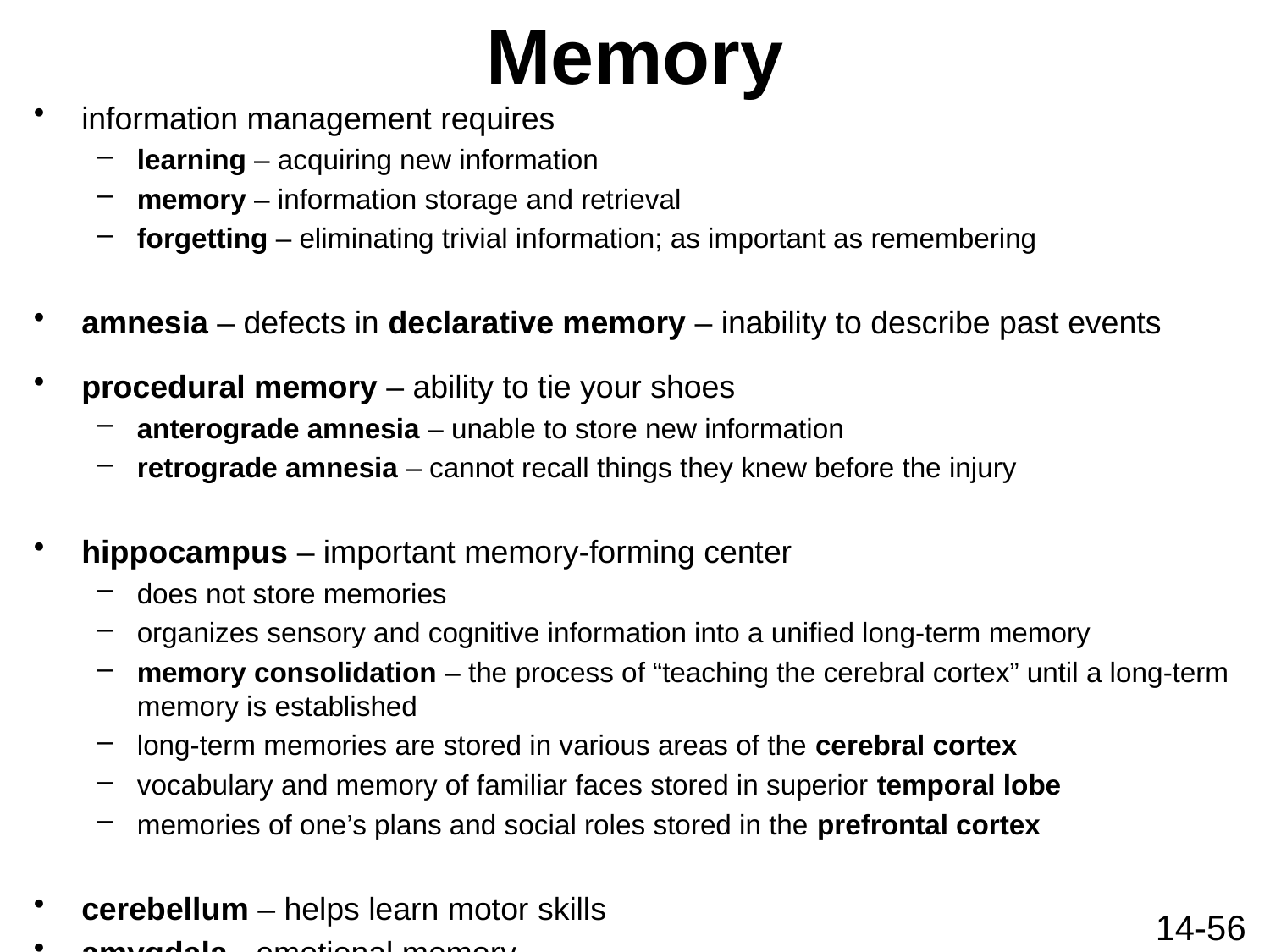

# Memory
information management requires
learning – acquiring new information
memory – information storage and retrieval
forgetting – eliminating trivial information; as important as remembering

amnesia – defects in declarative memory – inability to describe past events

procedural memory – ability to tie your shoes
anterograde amnesia – unable to store new information
retrograde amnesia – cannot recall things they knew before the injury

hippocampus – important memory-forming center
does not store memories
organizes sensory and cognitive information into a unified long-term memory
memory consolidation – the process of “teaching the cerebral cortex” until a long-term memory is established
long-term memories are stored in various areas of the cerebral cortex
vocabulary and memory of familiar faces stored in superior temporal lobe
memories of one’s plans and social roles stored in the prefrontal cortex

cerebellum – helps learn motor skills
amygdala - emotional memory

14-56